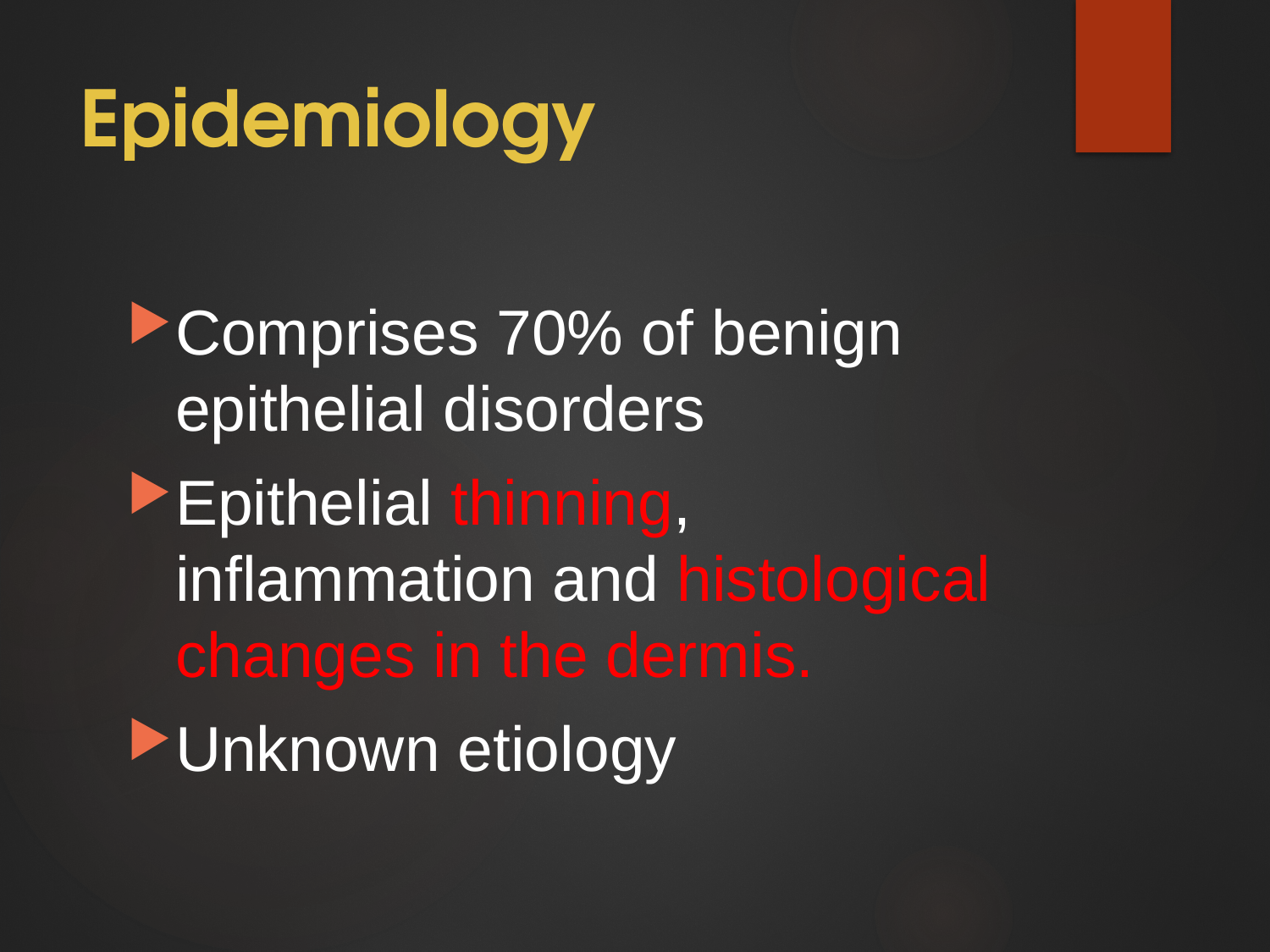

# Epidemiology
Comprises 70% of benign epithelial disorders
Epithelial thinning, inflammation and histological changes in the dermis.
Unknown etiology